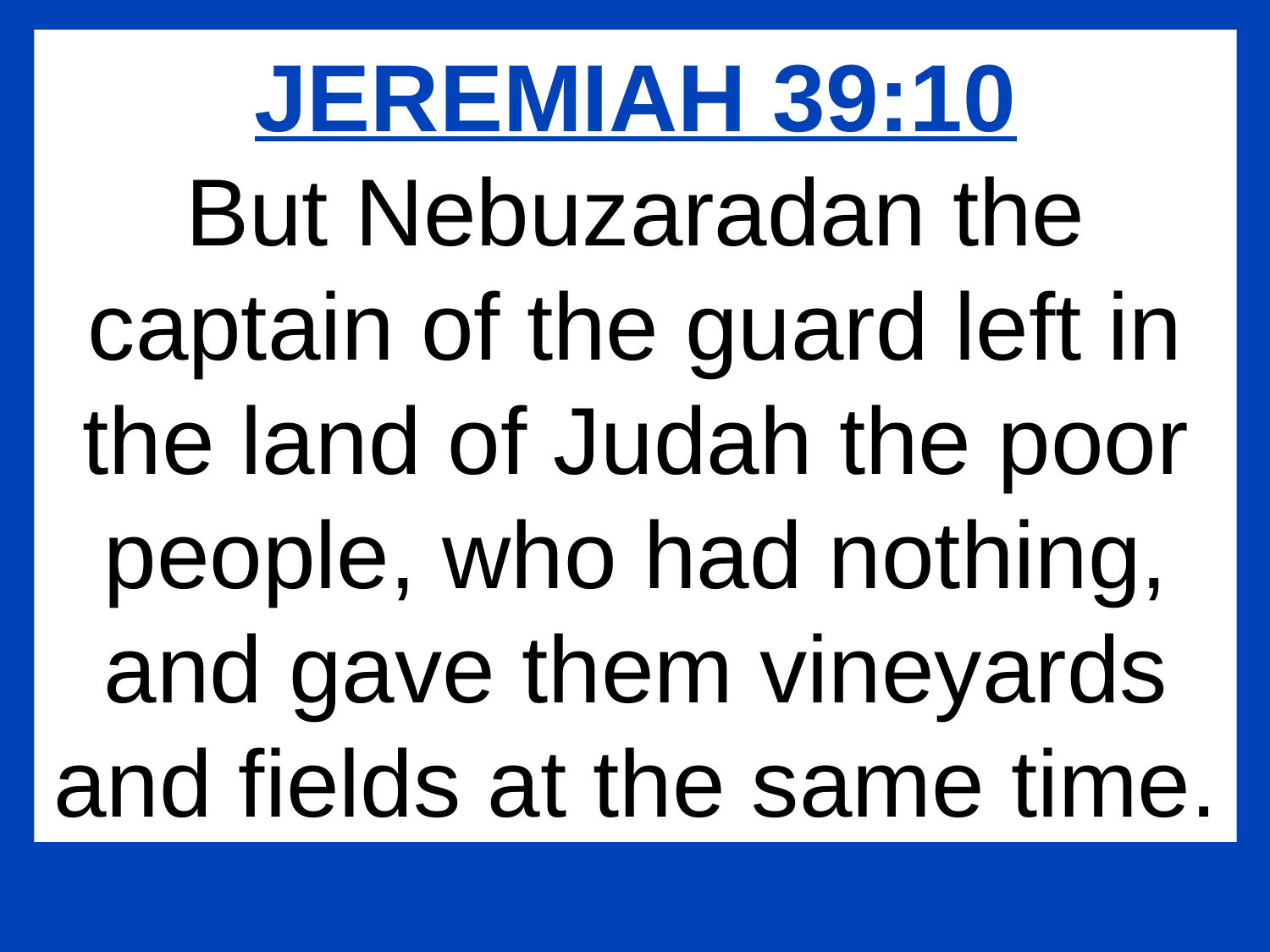

JEREMIAH 39:10
But Nebuzaradan the captain of the guard left in the land of Judah the poor people, who had nothing, and gave them vineyards and fields at the same time.